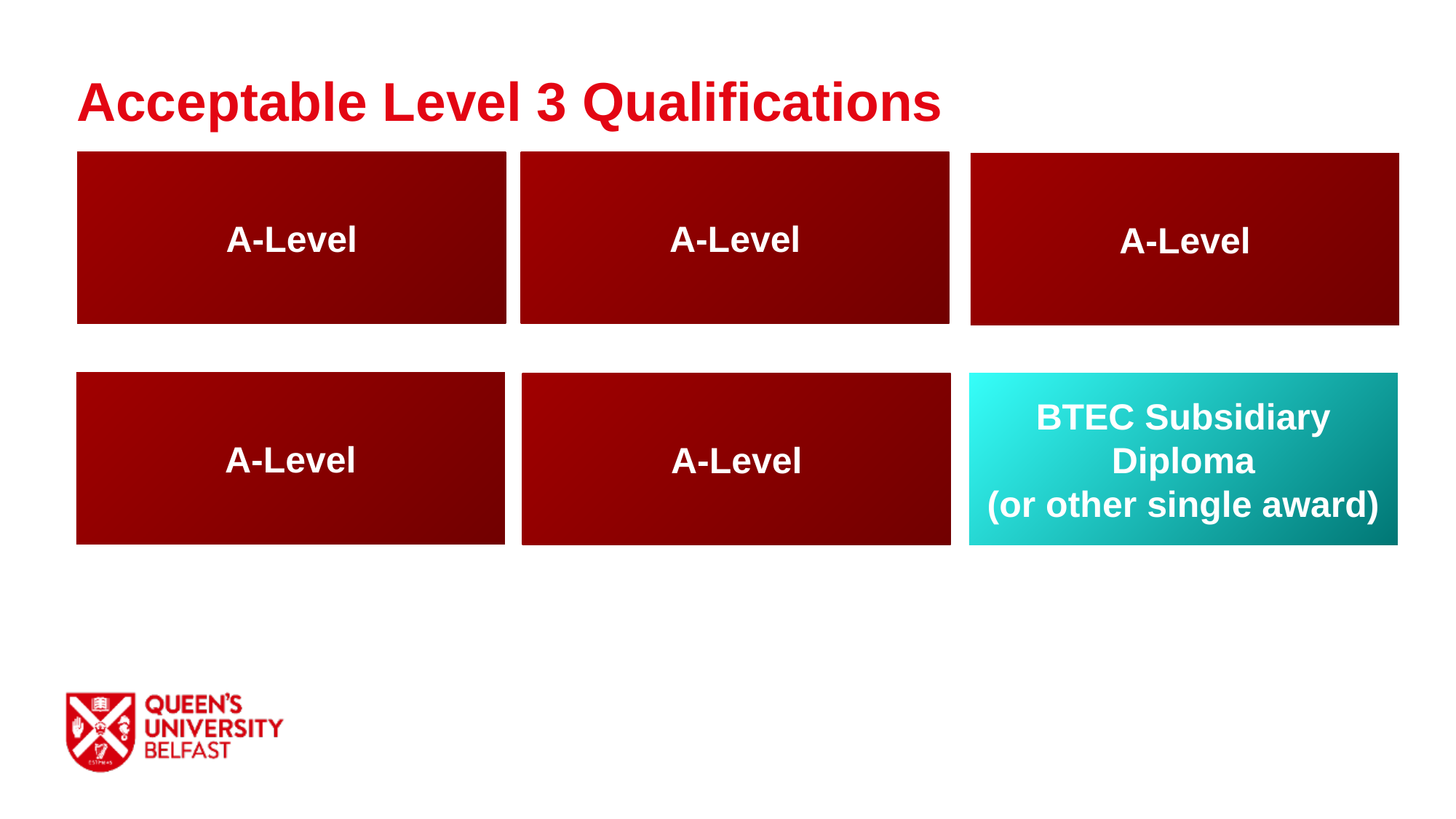

Acceptable Level 3 Qualifications
A-Level
A-Level
A-Level
A-Level
A-Level
BTEC Subsidiary Diploma
(or other single award)